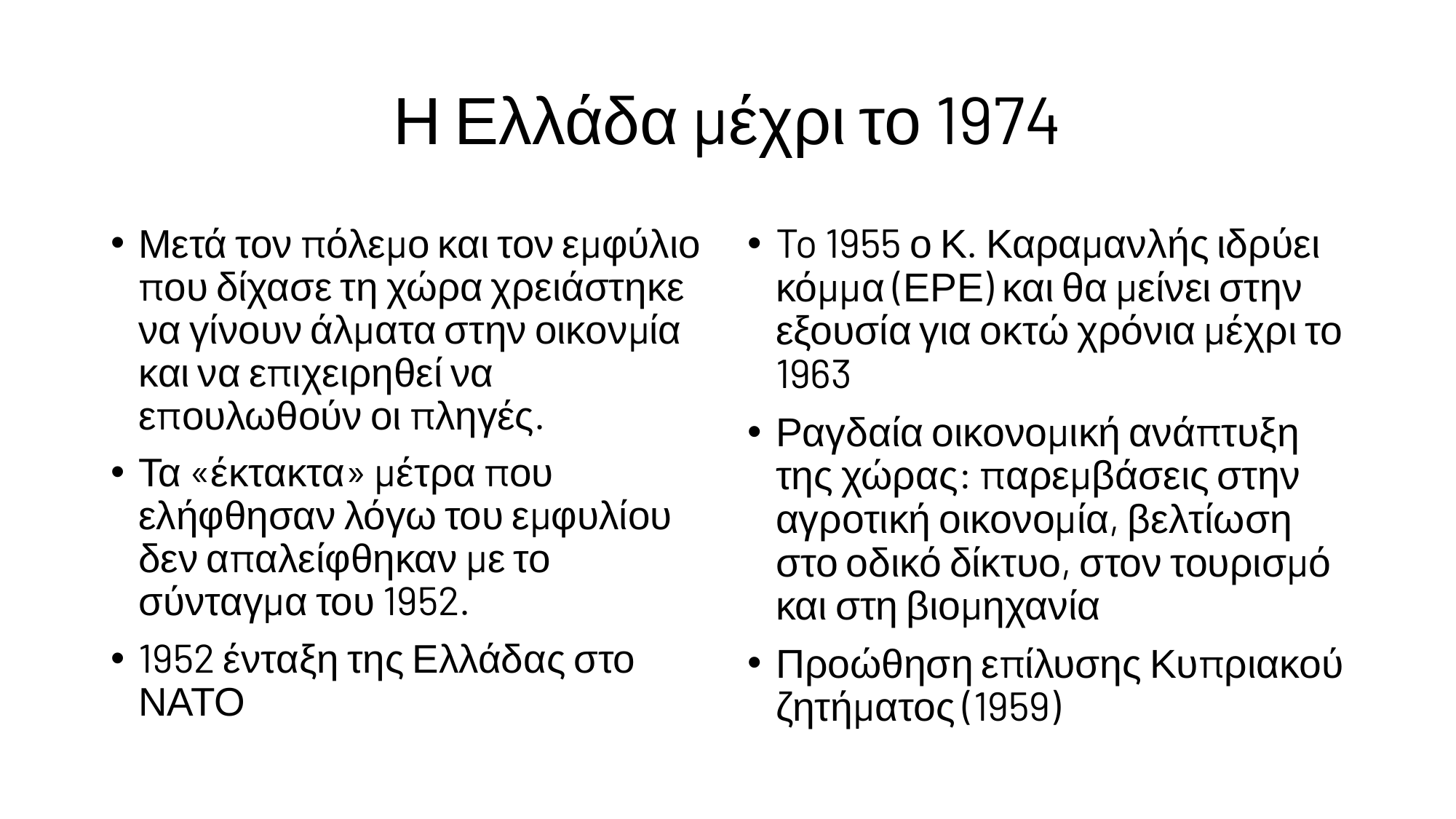

# Η Ελλάδα μέχρι το 1974
Μετά τον πόλεμο και τον εμφύλιο που δίχασε τη χώρα χρειάστηκε να γίνουν άλματα στην οικονμία και να επιχειρηθεί να επουλωθούν οι πληγές.
Τα «έκτακτα» μέτρα που ελήφθησαν λόγω του εμφυλίου δεν απαλείφθηκαν με το σύνταγμα του 1952.
1952 ένταξη της Ελλάδας στο ΝΑΤΟ
To 1955 ο Κ. Καραμανλής ιδρύει κόμμα (ΕΡΕ) και θα μείνει στην εξουσία για οκτώ χρόνια μέχρι το 1963
Ραγδαία οικονομική ανάπτυξη της χώρας: παρεμβάσεις στην αγροτική οικονομία, βελτίωση στο οδικό δίκτυο, στον τουρισμό και στη βιομηχανία
Προώθηση επίλυσης Κυπριακού ζητήματος (1959)